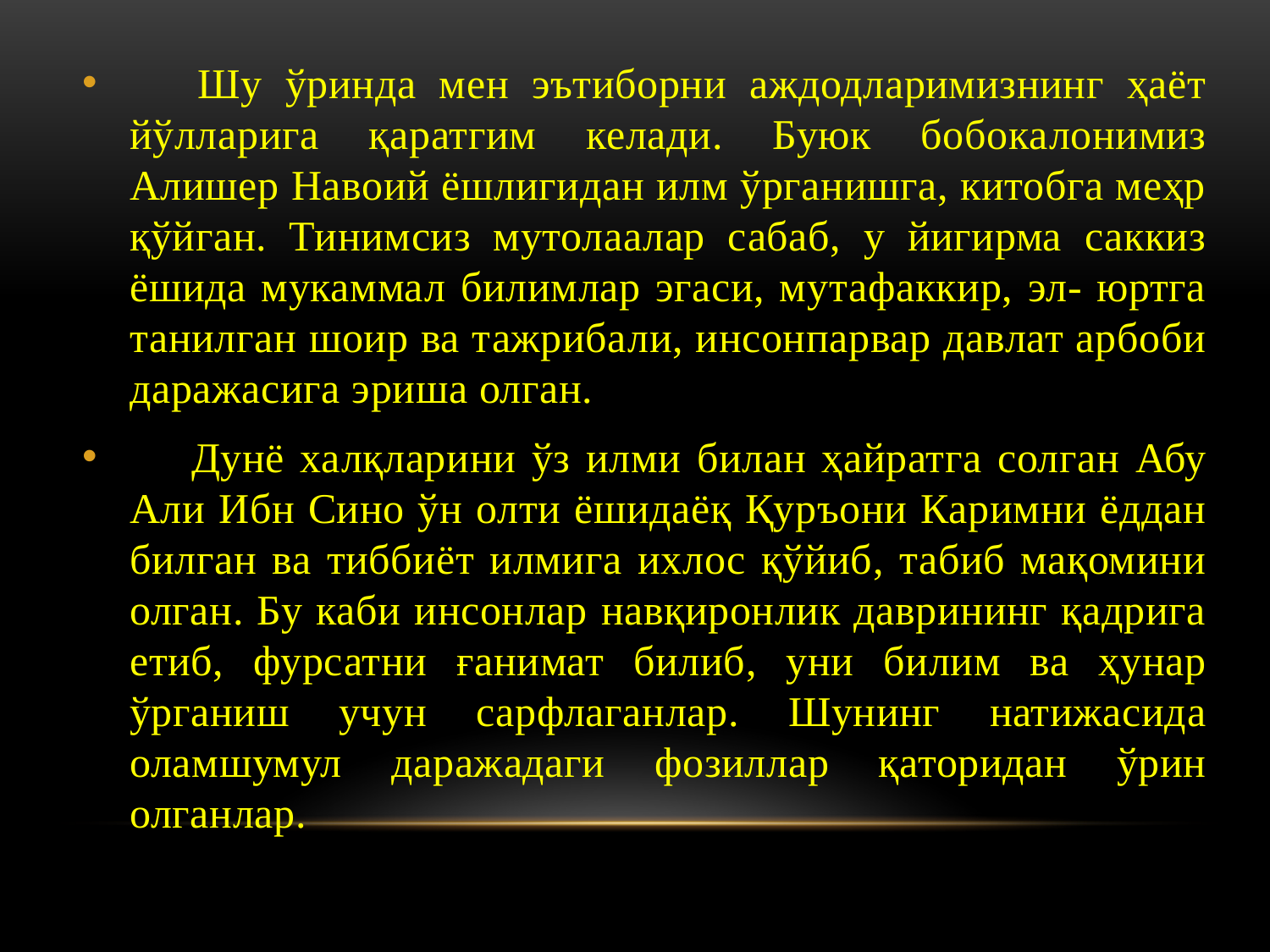

Шу ўринда мен эътиборни аждодларимизнинг ҳаёт йўлларига қаратгим келади. Буюк бобокалонимиз Алишер Навоий ёшлигидан илм ўрганишга, китобга меҳр қўйган. Тинимсиз мутолаалар сабаб, у йигирма саккиз ёшида мукаммал билимлар эгаси, мутафаккир, эл- юртга танилган шоир ва тажрибали, инсонпарвар давлат арбоби даражасига эриша олган.
    Дунё халқларини ўз илми билан ҳайратга солган Абу Али Ибн Сино ўн олти ёшидаёқ Қуръони Каримни ёддан билган ва тиббиёт илмига ихлос қўйиб, табиб мақомини олган. Бу каби инсонлар навқиронлик даврининг қадрига етиб, фурсатни ғанимат билиб, уни билим ва ҳунар ўрганиш учун сарфлаганлар. Шунинг натижасида оламшумул даражадаги фозиллар қаторидан ўрин олганлар.